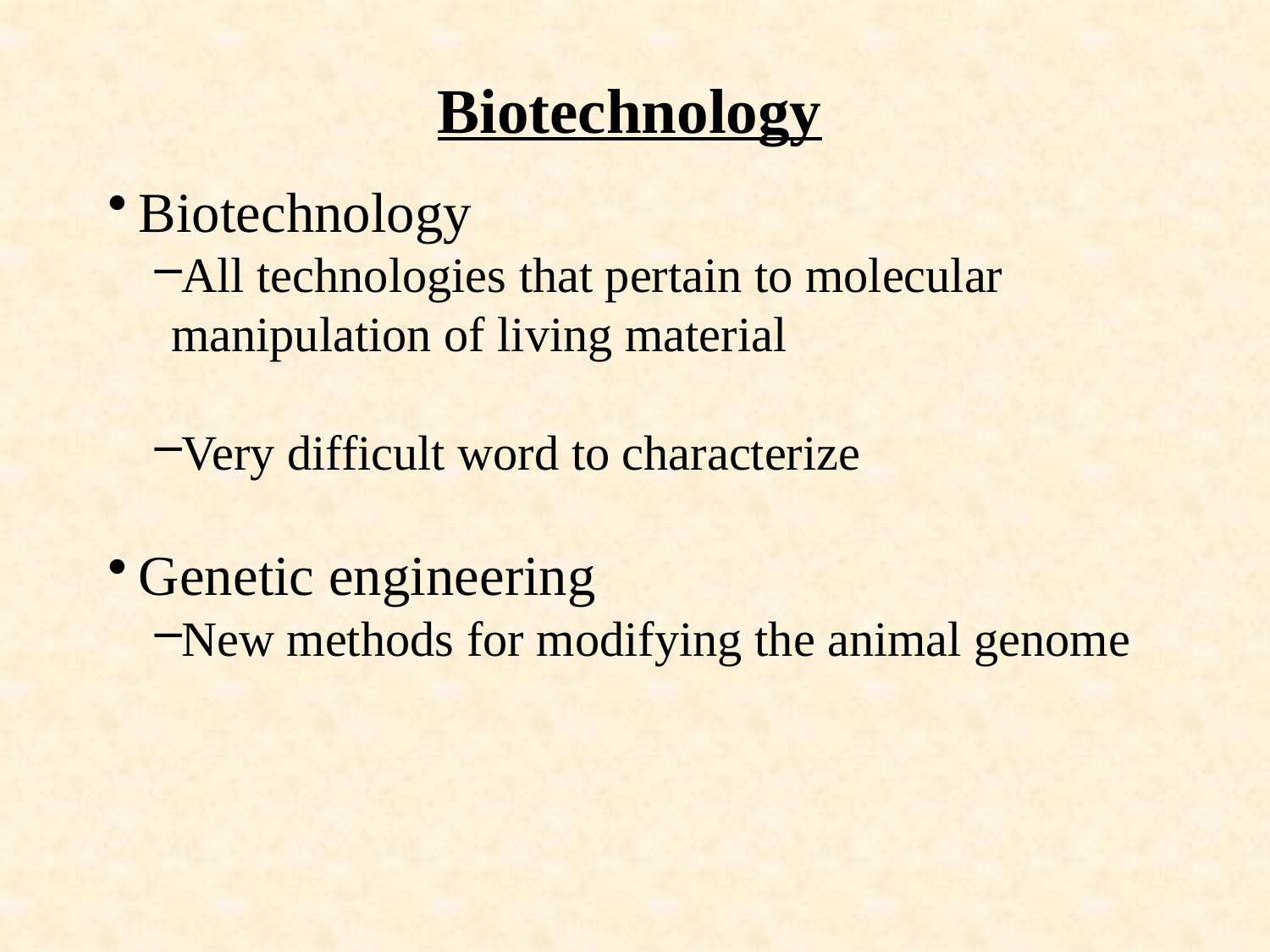

# Biotechnology
Biotechnology
All technologies that pertain to molecular manipulation of living material

Very difficult word to characterize

Genetic engineering
New methods for modifying the animal genome